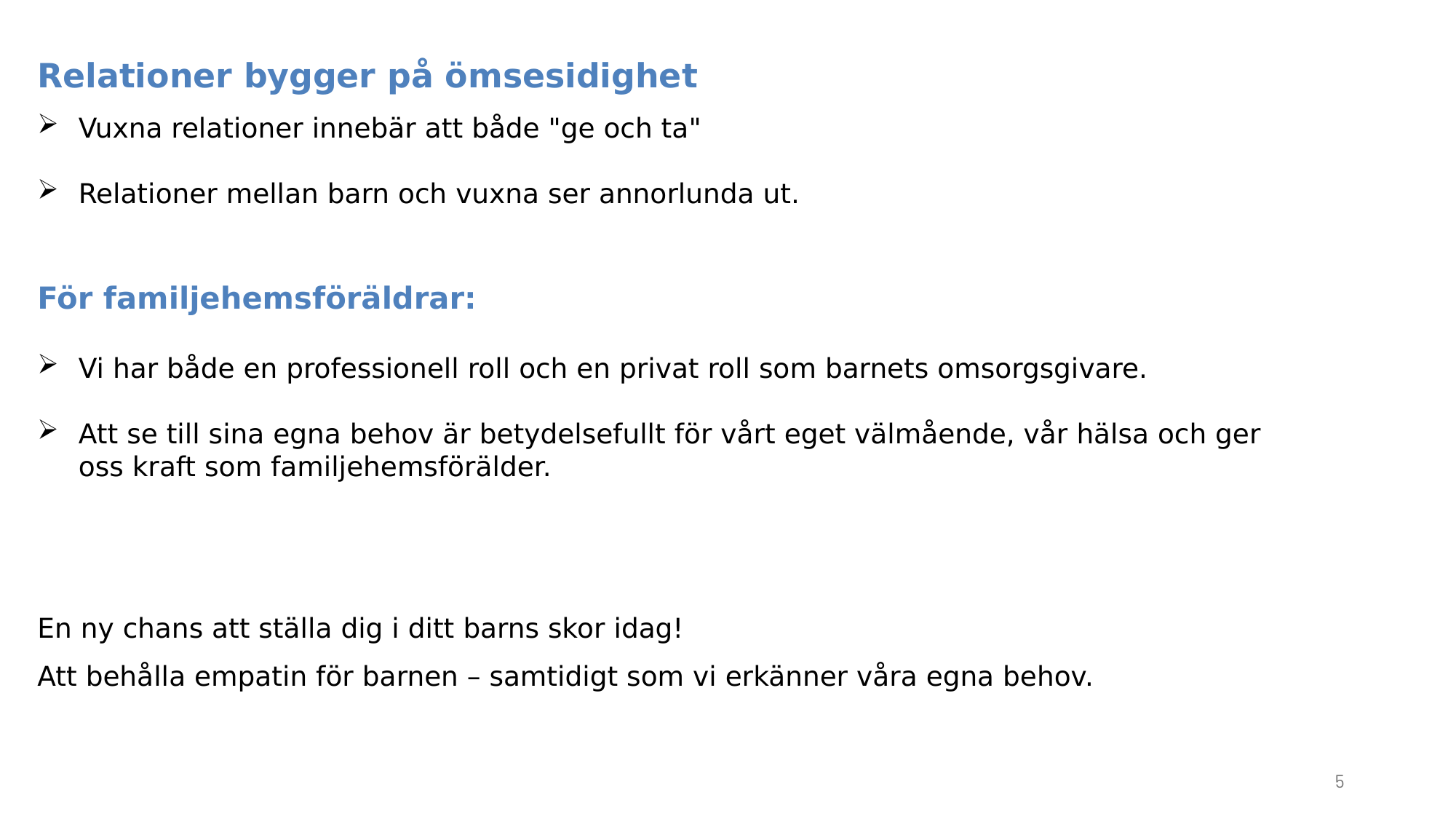

Relationer bygger på ömsesidighet

Vuxna relationer innebär att både "ge och ta"

Relationer mellan barn och vuxna ser annorlunda ut.

För familjehemsföräldrar:

Vi har både en professionell roll och en privat roll som barnets omsorgsgivare.

Att se till sina egna behov är betydelsefullt för vårt eget välmående, vår hälsa och ger oss kraft som familjehemsförälder.

En ny chans att ställa dig i ditt barns skor idag!
Att behålla empatin för barnen – samtidigt som vi erkänner våra egna behov.
5